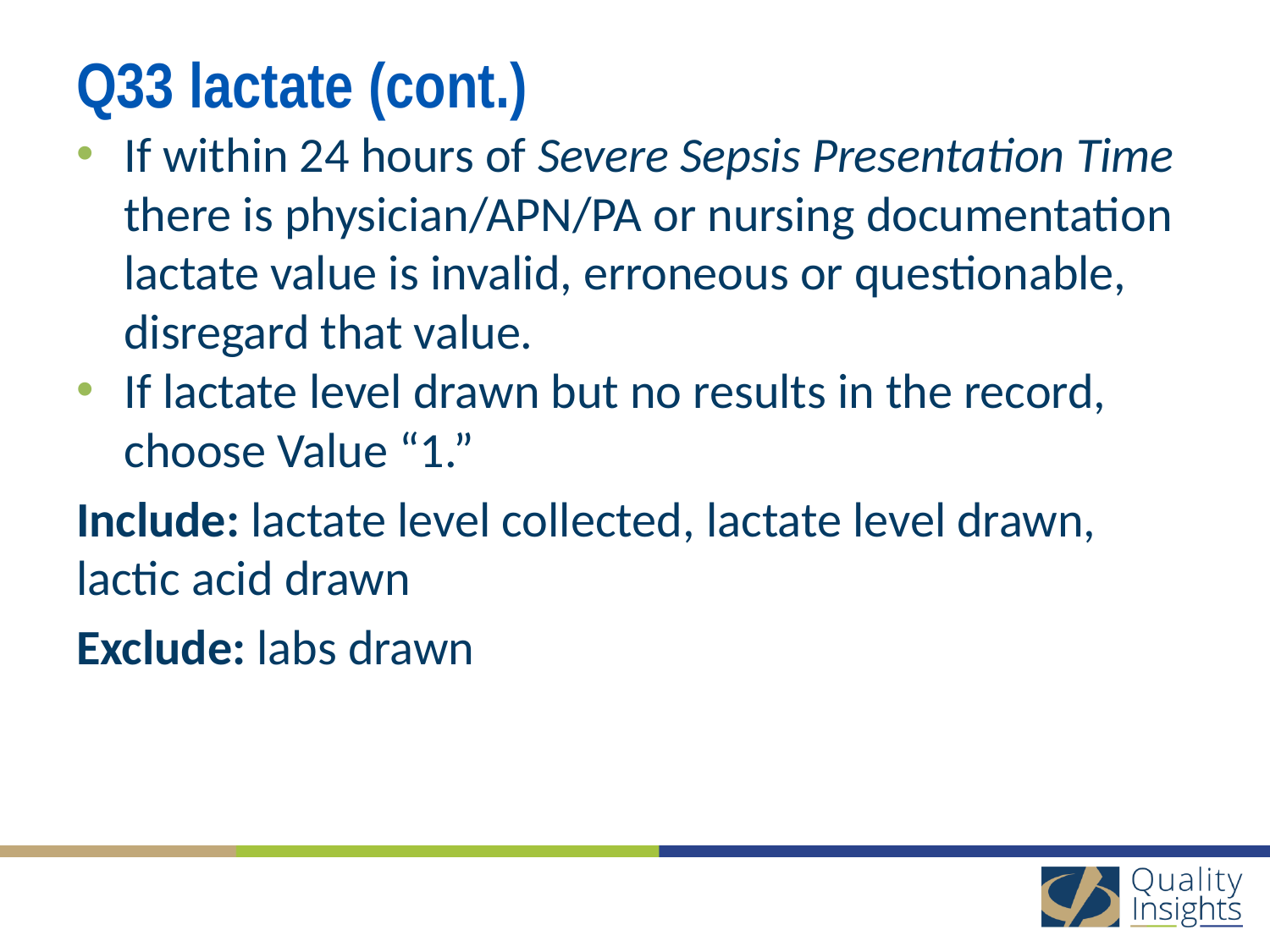

# Q33 lactate (cont.)
If within 24 hours of Severe Sepsis Presentation Time there is physician/APN/PA or nursing documentation lactate value is invalid, erroneous or questionable, disregard that value.
If lactate level drawn but no results in the record, choose Value “1.”
Include: lactate level collected, lactate level drawn, lactic acid drawn
Exclude: labs drawn